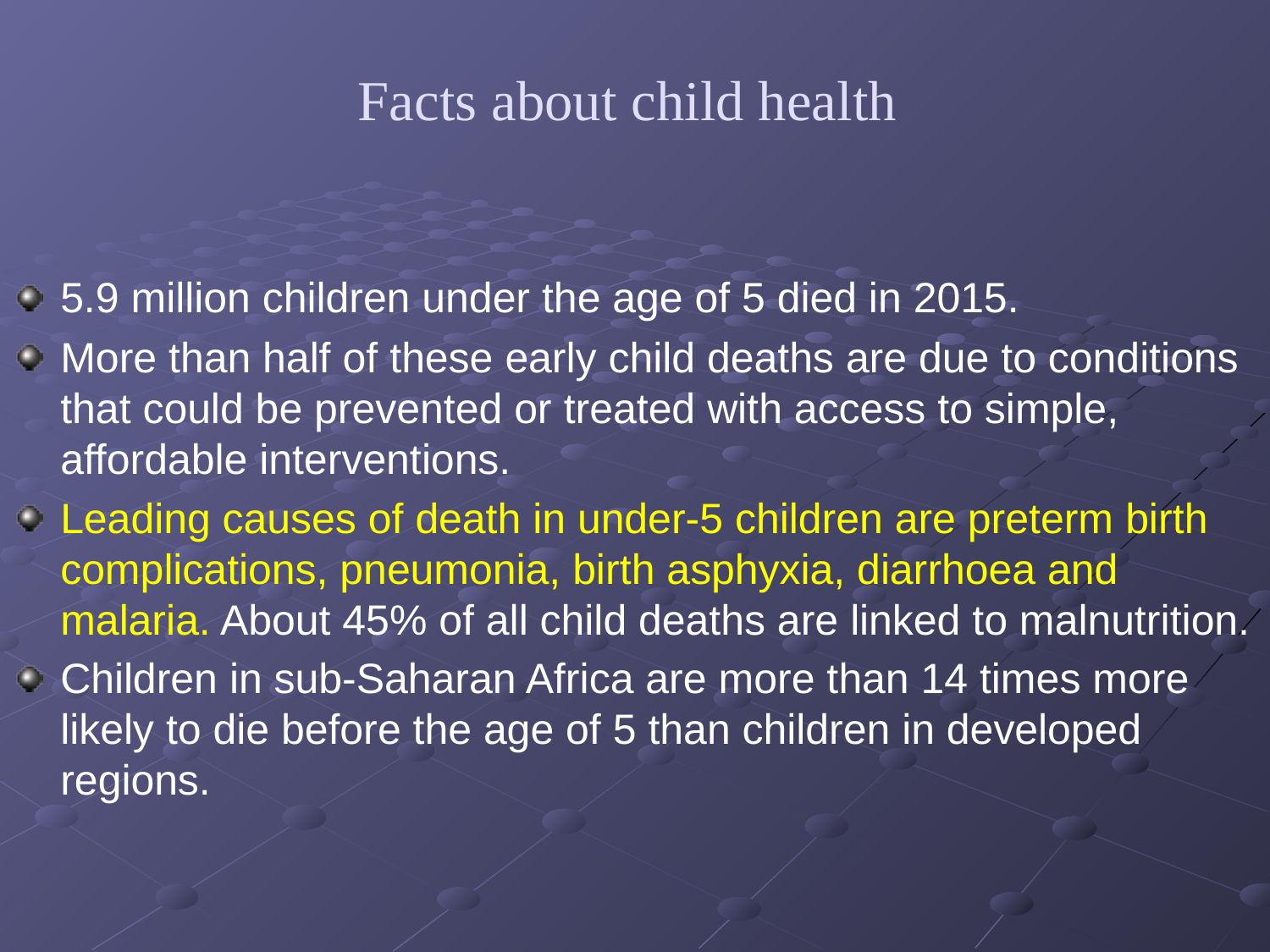

# Facts about child health
5.9 million children under the age of 5 died in 2015.
More than half of these early child deaths are due to conditions that could be prevented or treated with access to simple, affordable interventions.
Leading causes of death in under-5 children are preterm birth complications, pneumonia, birth asphyxia, diarrhoea and malaria. About 45% of all child deaths are linked to malnutrition.
Children in sub-Saharan Africa are more than 14 times more likely to die before the age of 5 than children in developed regions.